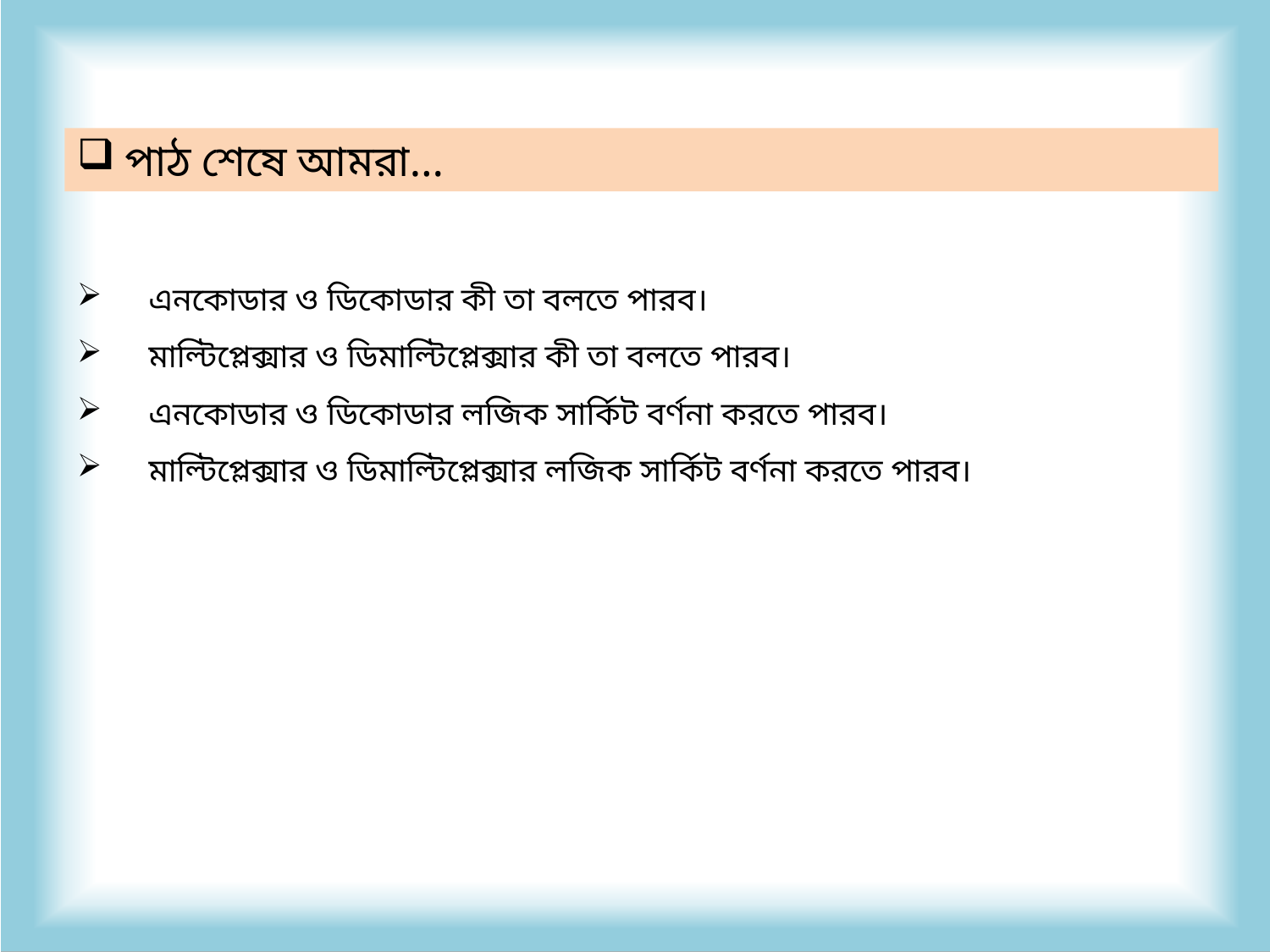

পাঠ শেষে আমরা…
এনকোডার ও ডিকোডার কী তা বলতে পারব।
মাল্টিপ্লেক্সার ও ডিমাল্টিপ্লেক্সার কী তা বলতে পারব।
এনকোডার ও ডিকোডার লজিক সার্কিট বর্ণনা করতে পারব।
মাল্টিপ্লেক্সার ও ডিমাল্টিপ্লেক্সার লজিক সার্কিট বর্ণনা করতে পারব।